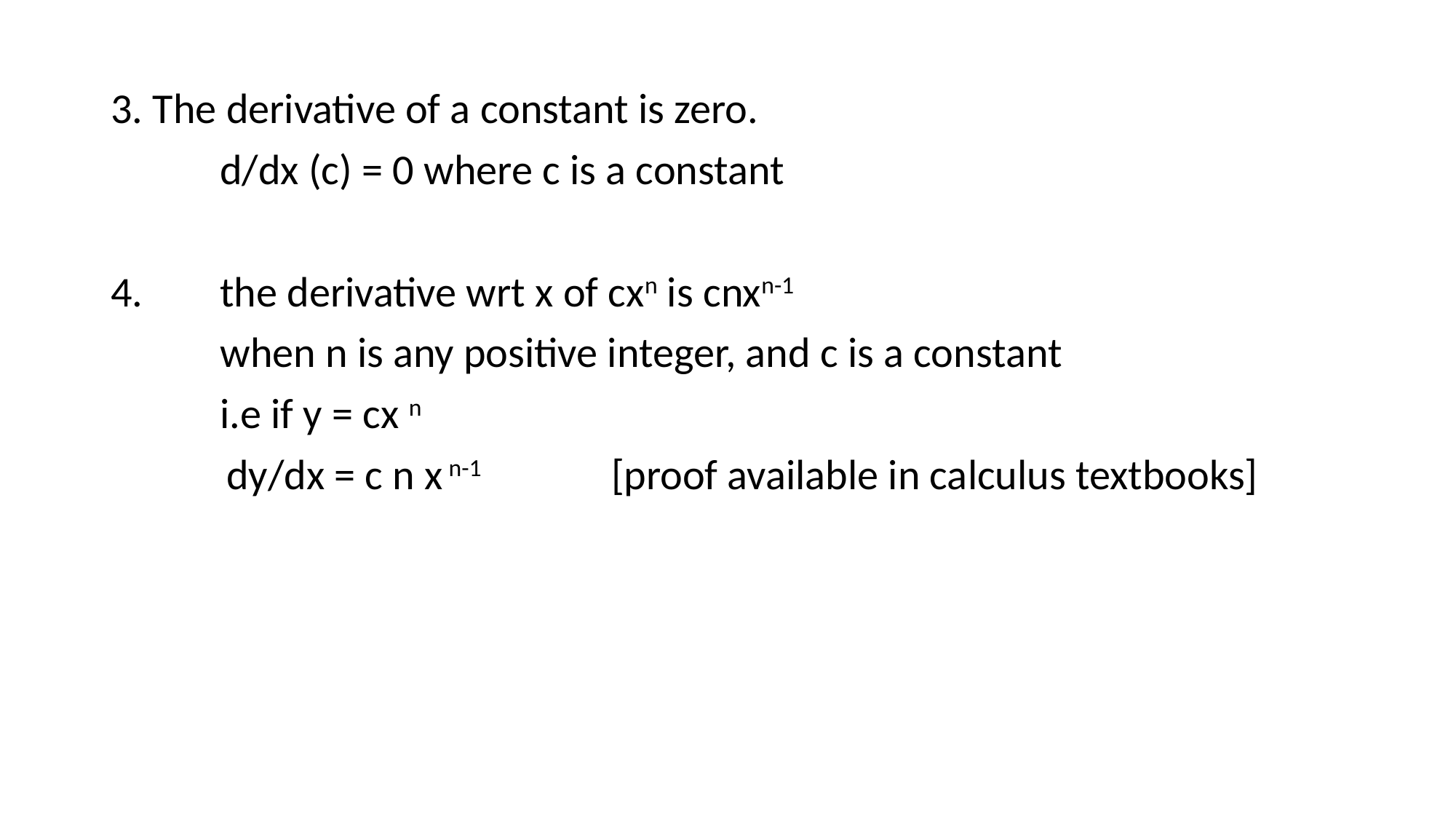

3. The derivative of a constant is zero.
	d/dx (c) = 0 where c is a constant

4.	the derivative wrt x of cxn is cnxn-1
	when n is any positive integer, and c is a constant
	i.e if y = cx n
            dy/dx = c n x n-1                       [proof available in calculus textbooks]